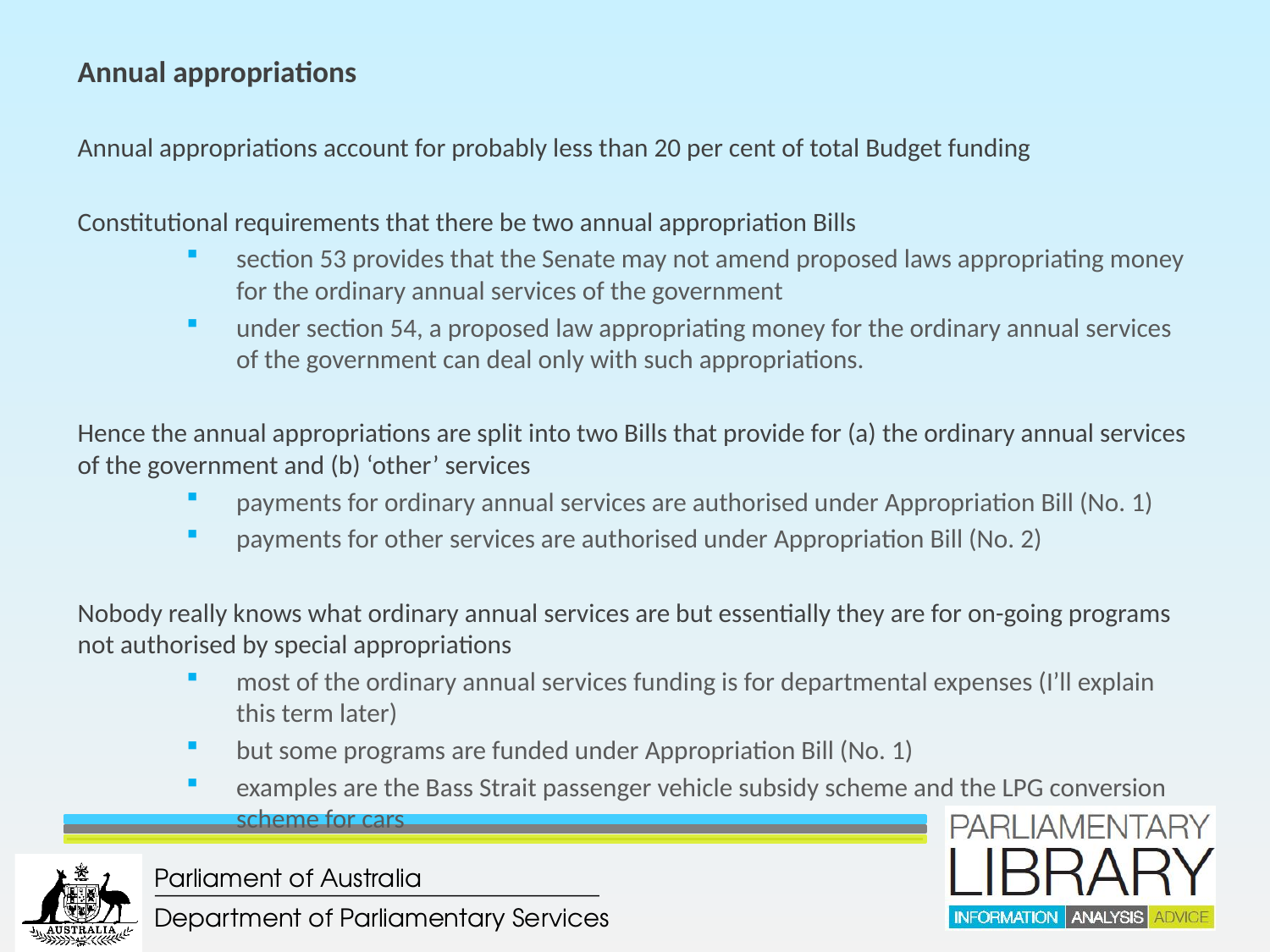

Annual appropriations

Annual appropriations account for probably less than 20 per cent of total Budget funding

Constitutional requirements that there be two annual appropriation Bills
section 53 provides that the Senate may not amend proposed laws appropriating money for the ordinary annual services of the government
under section 54, a proposed law appropriating money for the ordinary annual services of the government can deal only with such appropriations.

Hence the annual appropriations are split into two Bills that provide for (a) the ordinary annual services of the government and (b) ‘other’ services
payments for ordinary annual services are authorised under Appropriation Bill (No. 1)
payments for other services are authorised under Appropriation Bill (No. 2)

Nobody really knows what ordinary annual services are but essentially they are for on-going programs not authorised by special appropriations
most of the ordinary annual services funding is for departmental expenses (I’ll explain this term later)
but some programs are funded under Appropriation Bill (No. 1)
examples are the Bass Strait passenger vehicle subsidy scheme and the LPG conversion scheme for cars